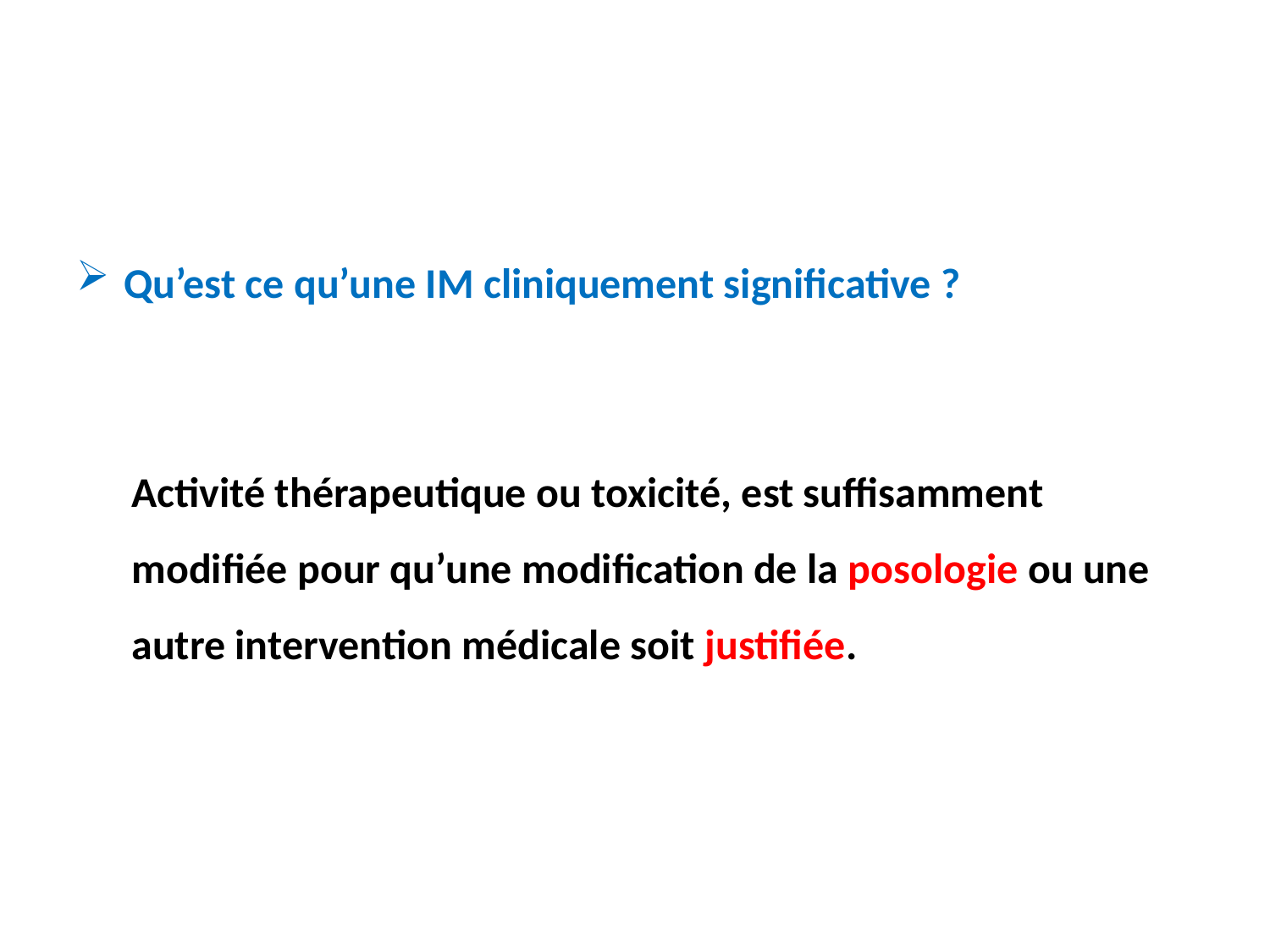

Qu’est ce qu’une IM cliniquement significative ?

Activité thérapeutique ou toxicité, est suffisamment modifiée pour qu’une modification de la posologie ou une autre intervention médicale soit justifiée.